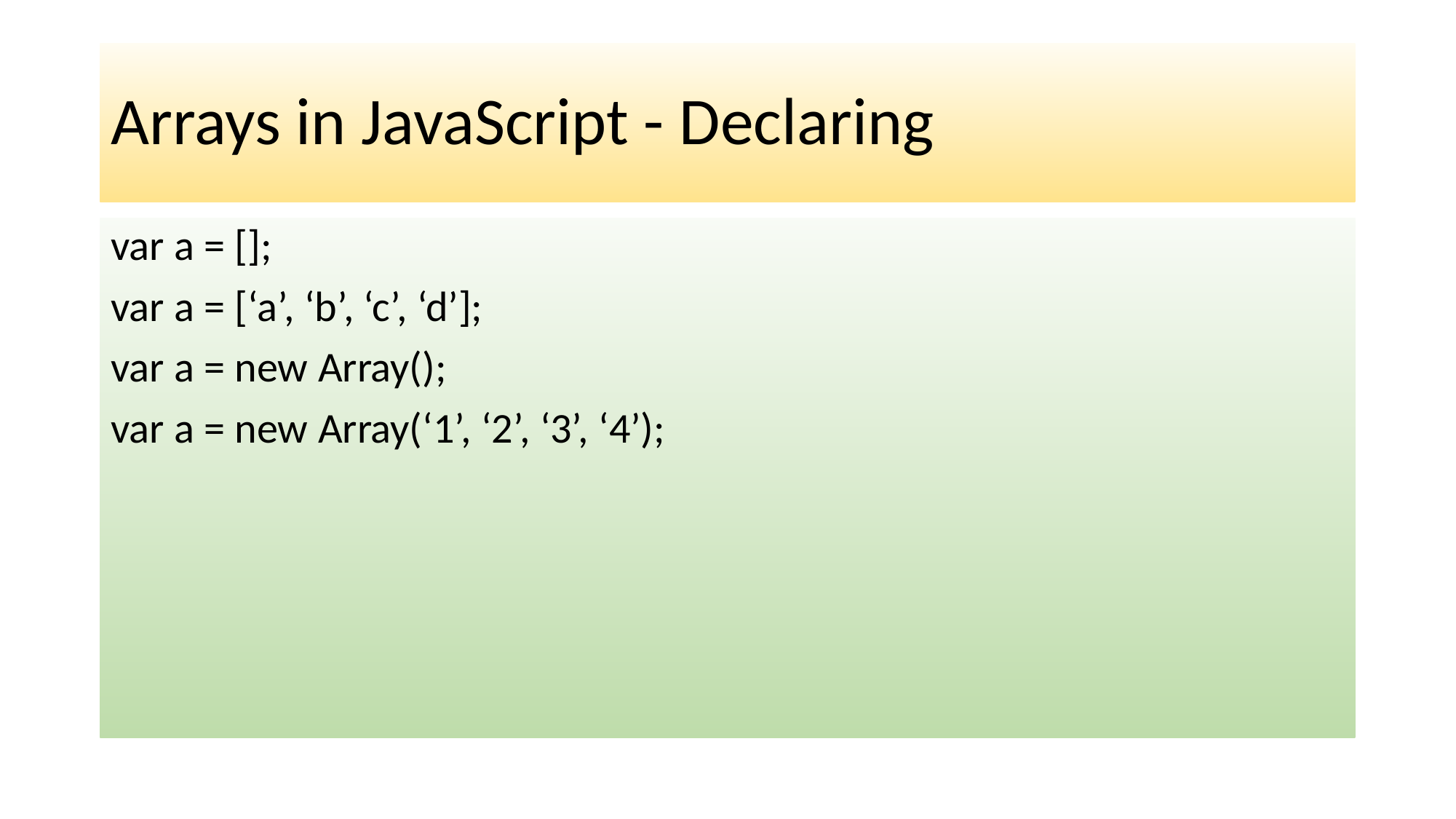

# Arrays in JavaScript - Declaring
var a = [];
var a = [‘a’, ‘b’, ‘c’, ‘d’];
var a = new Array();
var a = new Array(‘1’, ‘2’, ‘3’, ‘4’);